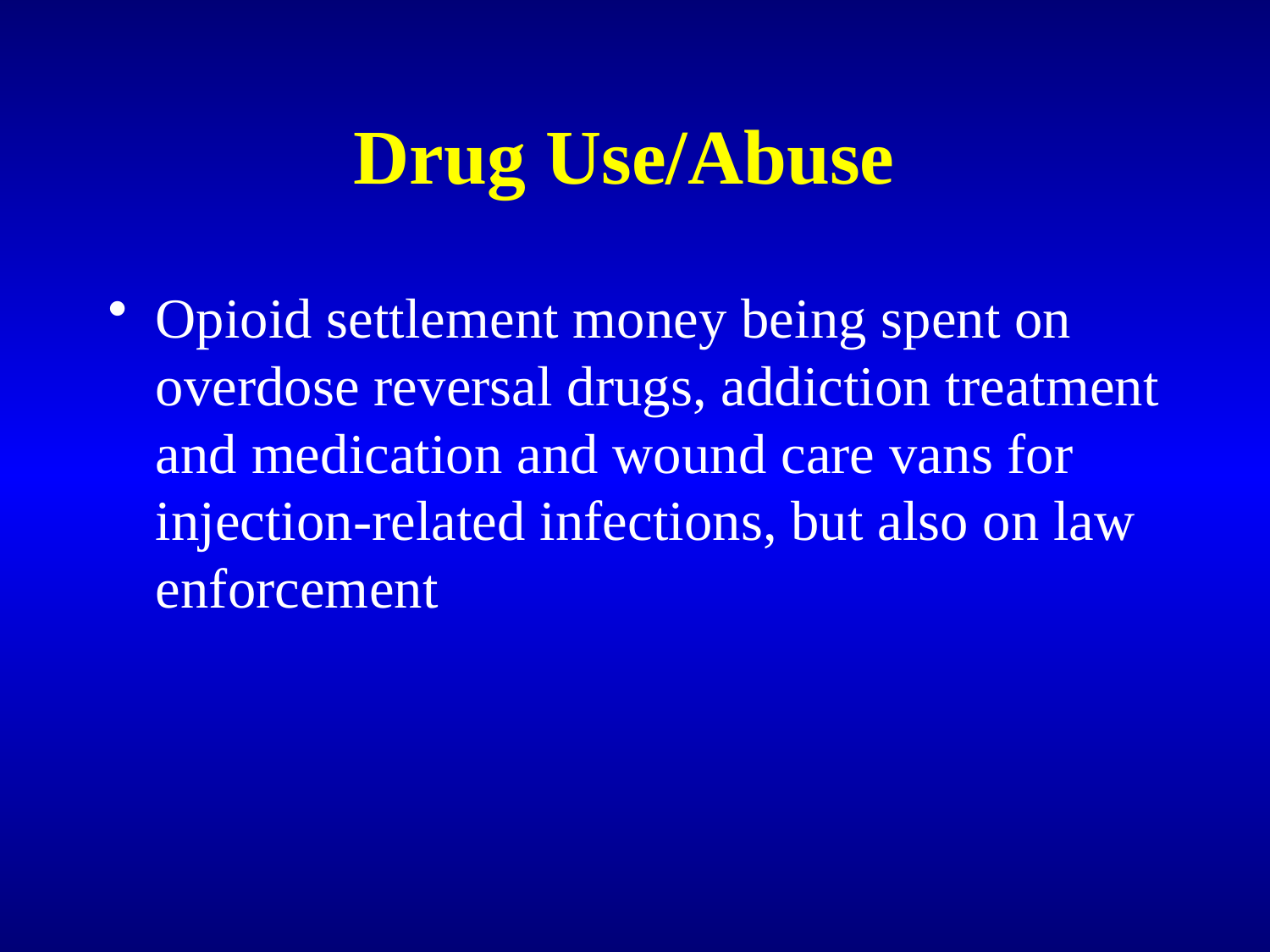

# Drug Use/Abuse
Opioid settlement money being spent on overdose reversal drugs, addiction treatment and medication and wound care vans for injection-related infections, but also on law enforcement